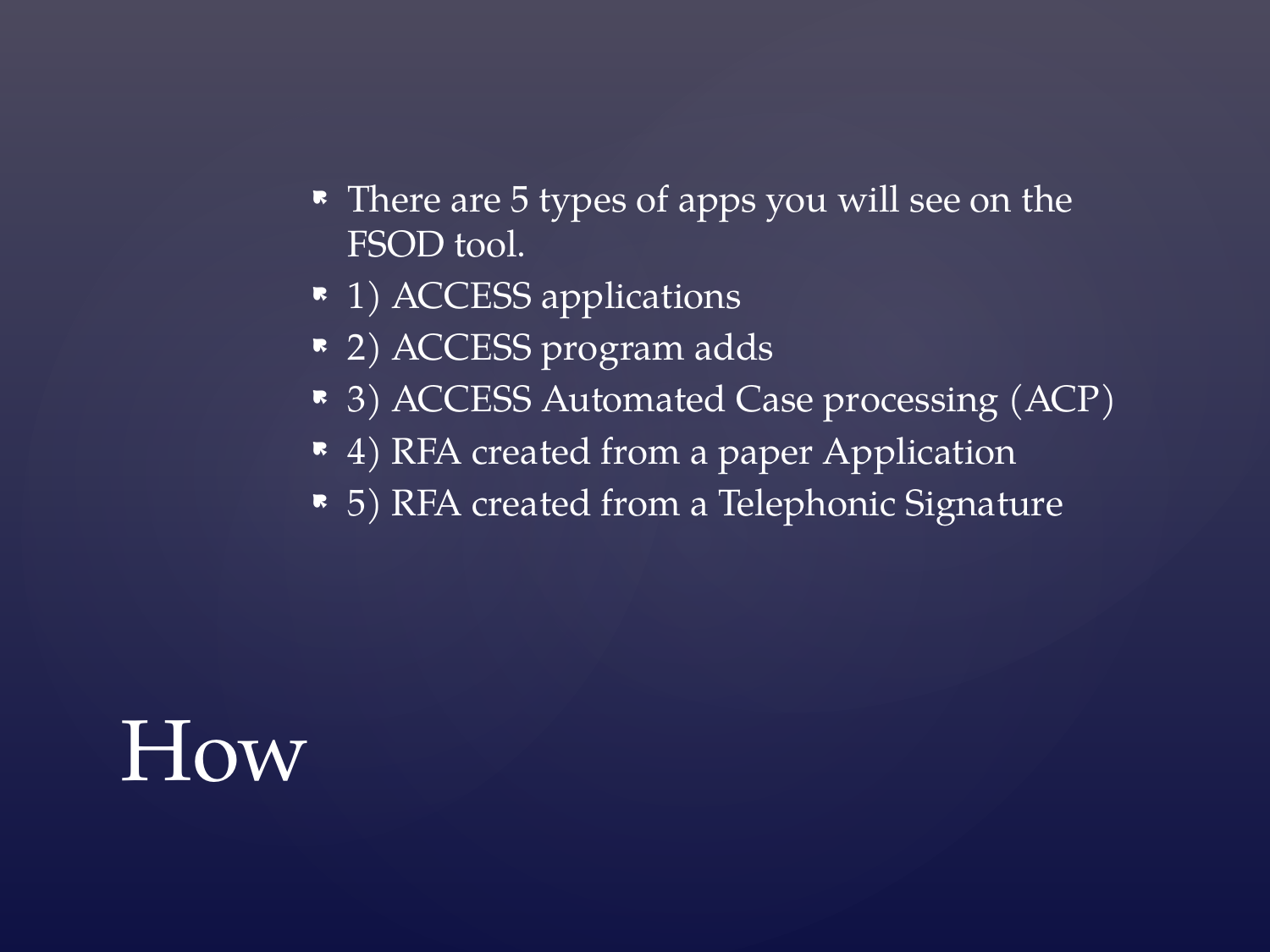

There are 5 types of apps you will see on the FSOD tool.
1) ACCESS applications
2) ACCESS program adds
3) ACCESS Automated Case processing (ACP)
4) RFA created from a paper Application
5) RFA created from a Telephonic Signature
# How